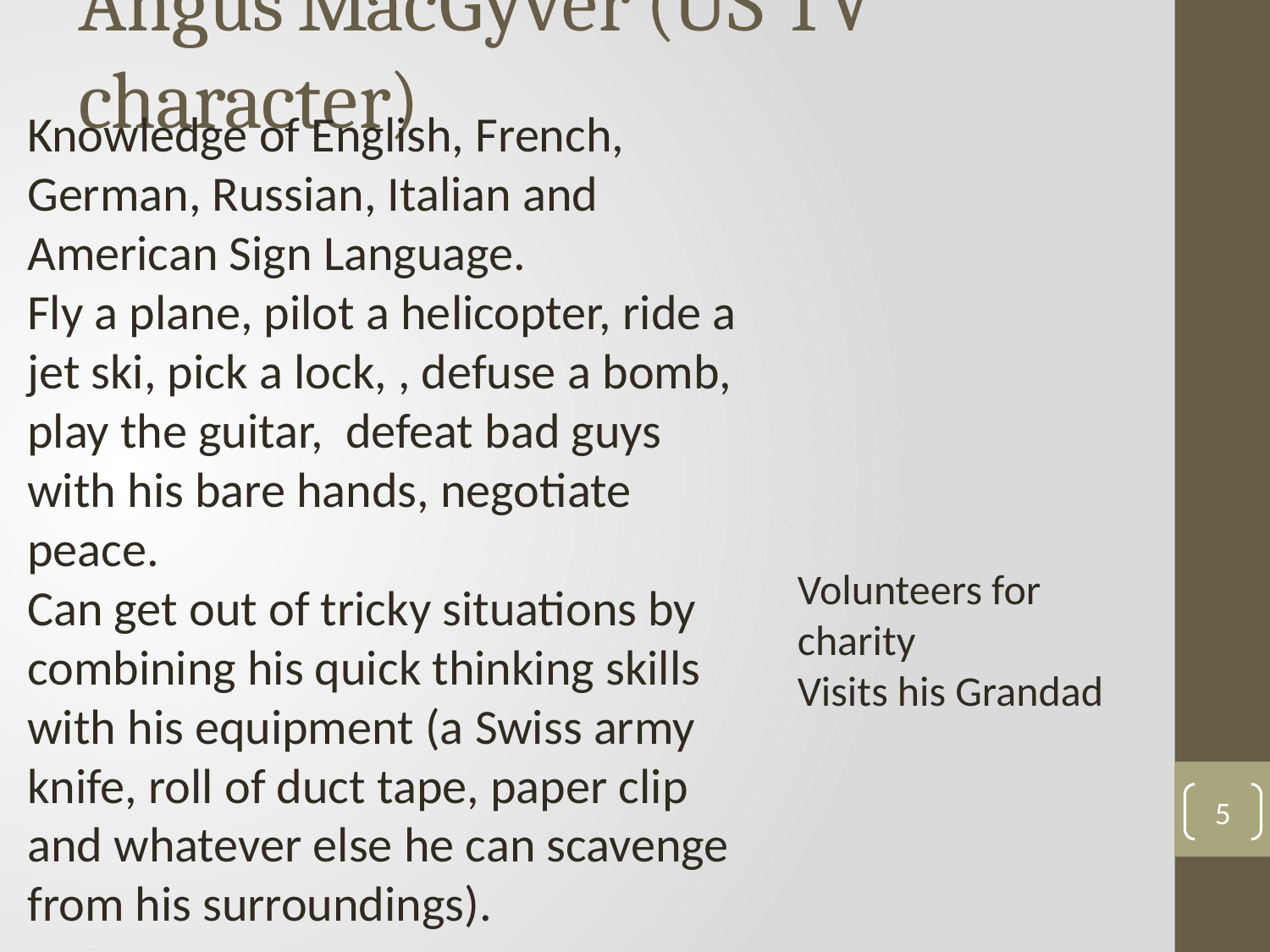

# Angus MacGyver (US TV character)
Knowledge of English, French, German, Russian, Italian and American Sign Language.
Fly a plane, pilot a helicopter, ride a jet ski, pick a lock, , defuse a bomb,
play the guitar,  defeat bad guys with his bare hands, negotiate peace.
Can get out of tricky situations by combining his quick thinking skills with his equipment (a Swiss army knife, roll of duct tape, paper clip and whatever else he can scavenge from his surroundings).

Volunteers for charity
Visits his Grandad

5